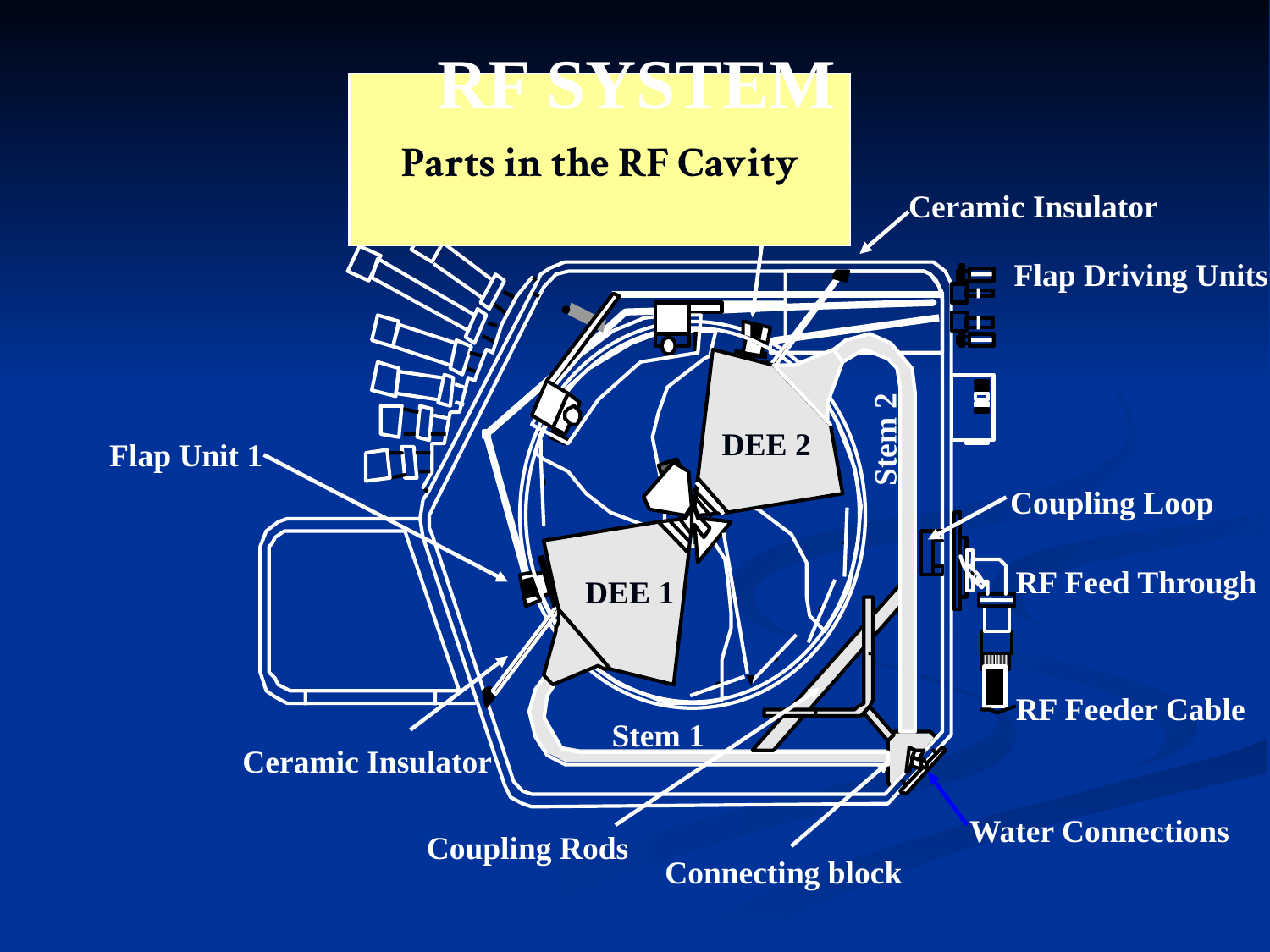

RF SYSTEM
# Parts in the RF Cavity
Ceramic Insulator
Flap Unit 2

Flap Driving Units

Stem 2
DEE 2
Flap Unit 1

Coupling Loop

RF Feed Through

DEE 1

RF Feeder Cable

Stem 1

Ceramic Insulator

Water Connections
Coupling Rods
Connecting block